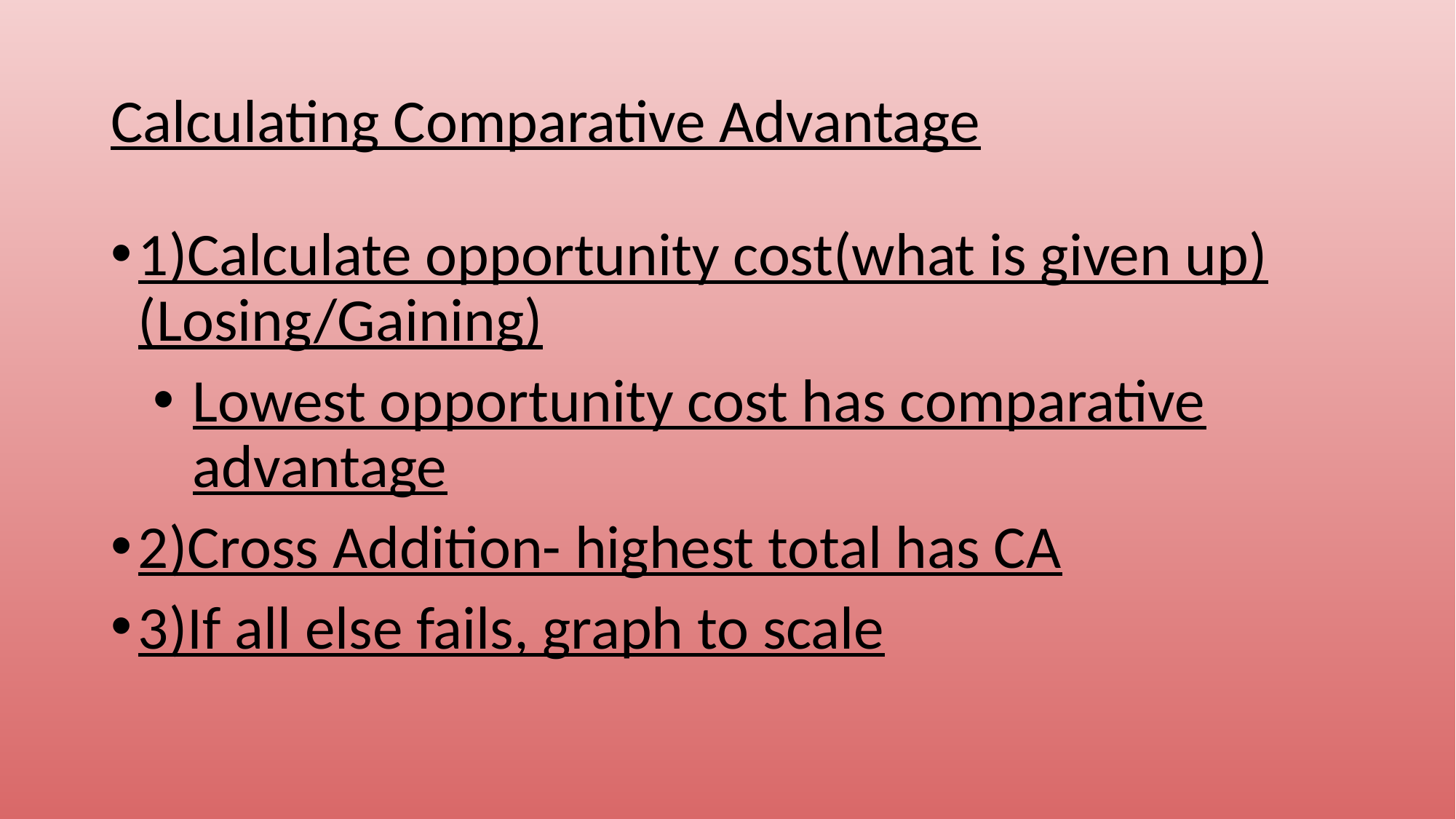

# Calculating Comparative Advantage
1)Calculate opportunity cost(what is given up)(Losing/Gaining)
Lowest opportunity cost has comparative advantage
2)Cross Addition- highest total has CA
3)If all else fails, graph to scale